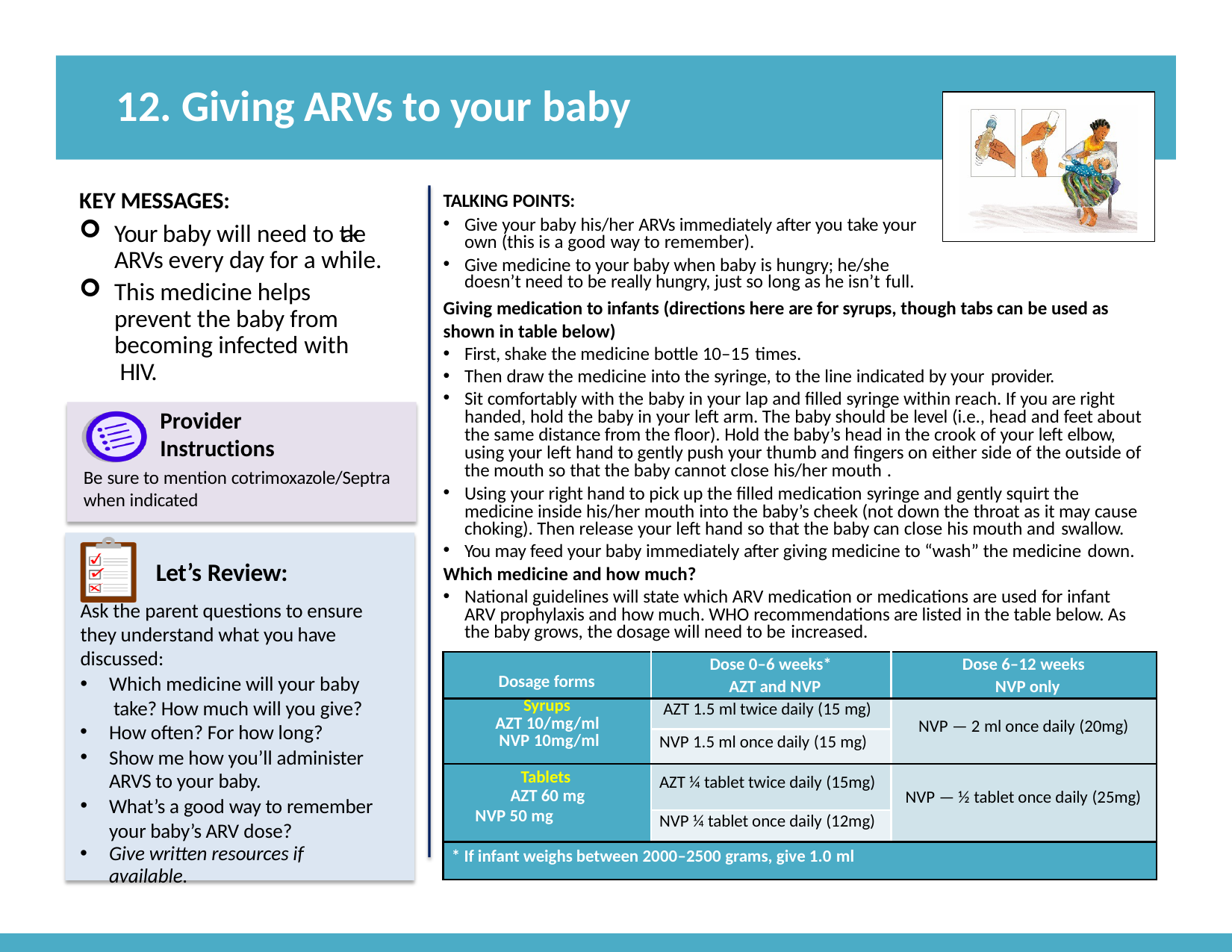

# 12. Giving ARVs to your baby

KEY MESSAGES:
Your baby will need to take  ARVs every day for a while.
This medicine helps  prevent the baby from  becoming infected with  HIV.

TALKING POINTS:
Give your baby his/her ARVs immediately after you take your  own (this is a good way to remember).
Give medicine to your baby when baby is hungry; he/she  doesn’t need to be really hungry, just so long as he isn’t full.
Giving medication to infants (directions here are for syrups, though tabs can be used as  shown in table below)
First, shake the medicine bottle 10–15 times.
Then draw the medicine into the syringe, to the line indicated by your provider.
Sit comfortably with the baby in your lap and filled syringe within reach. If you are right  handed, hold the baby in your left arm. The baby should be level (i.e., head and feet about  the same distance from the floor). Hold the baby’s head in the crook of your left elbow,  using your left hand to gently push your thumb and fingers on either side of the outside of  the mouth so that the baby cannot close his/her mouth .
Using your right hand to pick up the filled medication syringe and gently squirt the  medicine inside his/her mouth into the baby’s cheek (not down the throat as it may cause  choking). Then release your left hand so that the baby can close his mouth and swallow.
You may feed your baby immediately after giving medicine to “wash” the medicine down.

Provider  Instructions
Be sure to mention cotrimoxazole/Septra  when indicated
Let’s Review:
Ask the parent questions to ensure  they understand what you have  discussed:
Which medicine will your baby  take? How much will you give?
How often? For how long?
Show me how you’ll administer  ARVS to your baby.
What’s a good way to remember  your baby’s ARV dose?
Give written resources if available.
Which medicine and how much?
National guidelines will state which ARV medication or medications are used for infant  ARV prophylaxis and how much. WHO recommendations are listed in the table below. As  the baby grows, the dosage will need to be increased.
| Dosage forms | Dose 0–6 weeks\* AZT and NVP | Dose 6–12 weeks NVP only |
| --- | --- | --- |
| Syrups AZT 10/mg/ml NVP 10mg/ml | AZT 1.5 ml twice daily (15 mg) | NVP — 2 ml once daily (20mg) |
|  | NVP 1.5 ml once daily (15 mg) |  |
| Tablets AZT 60 mg NVP 50 mg | AZT ¼ tablet twice daily (15mg) | NVP — ½ tablet once daily (25mg) |
|  | NVP ¼ tablet once daily (12mg) |  |
| \* If infant weighs between 2000–2500 grams, give 1.0 ml |  |  |